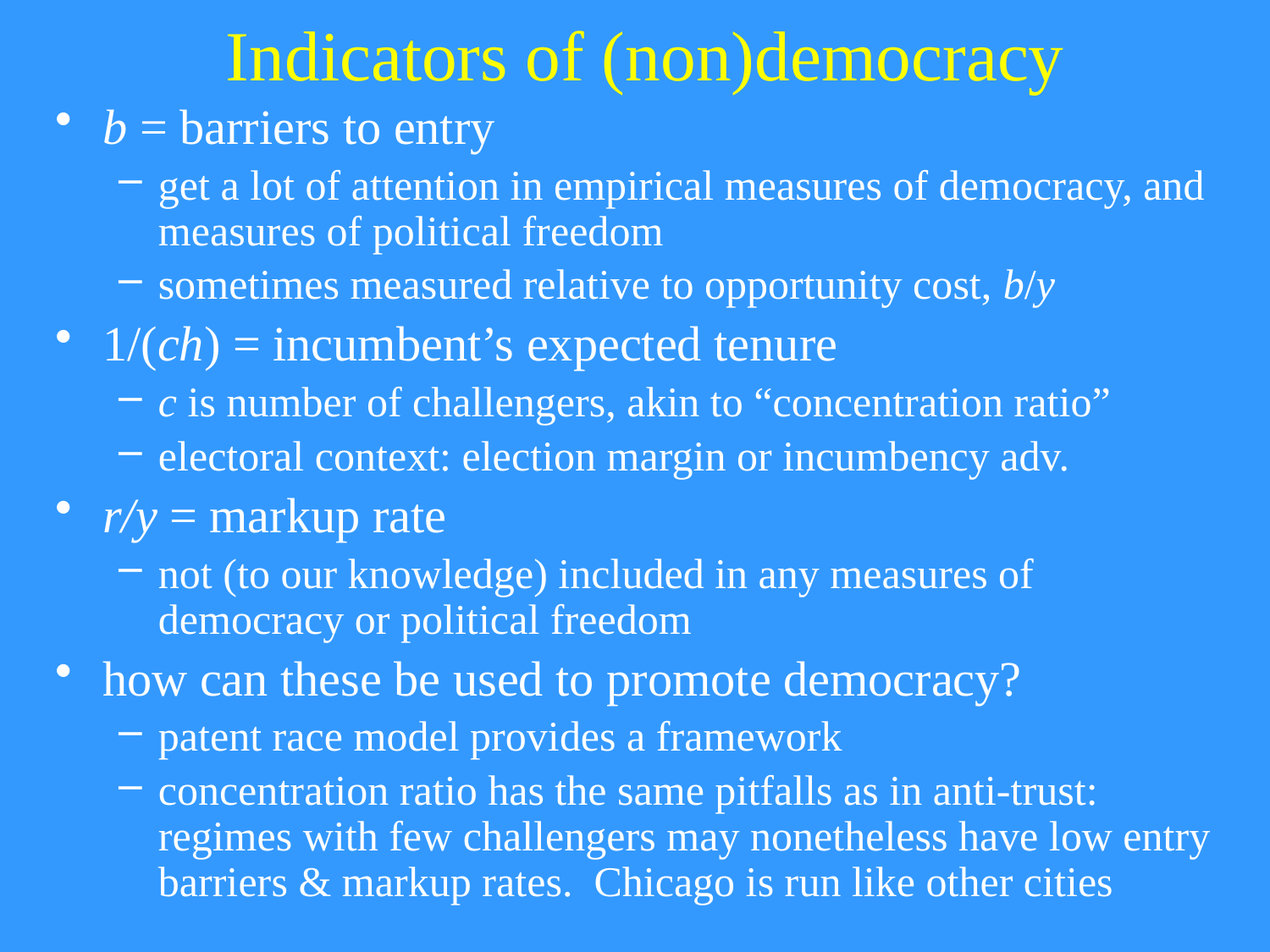

# Indicators of (non)democracy
b = barriers to entry
get a lot of attention in empirical measures of democracy, and measures of political freedom
sometimes measured relative to opportunity cost, b/y
1/(ch) = incumbent’s expected tenure
c is number of challengers, akin to “concentration ratio”
electoral context: election margin or incumbency adv.
r/y = markup rate
not (to our knowledge) included in any measures of democracy or political freedom
how can these be used to promote democracy?
patent race model provides a framework
concentration ratio has the same pitfalls as in anti-trust: regimes with few challengers may nonetheless have low entry barriers & markup rates.  Chicago is run like other cities